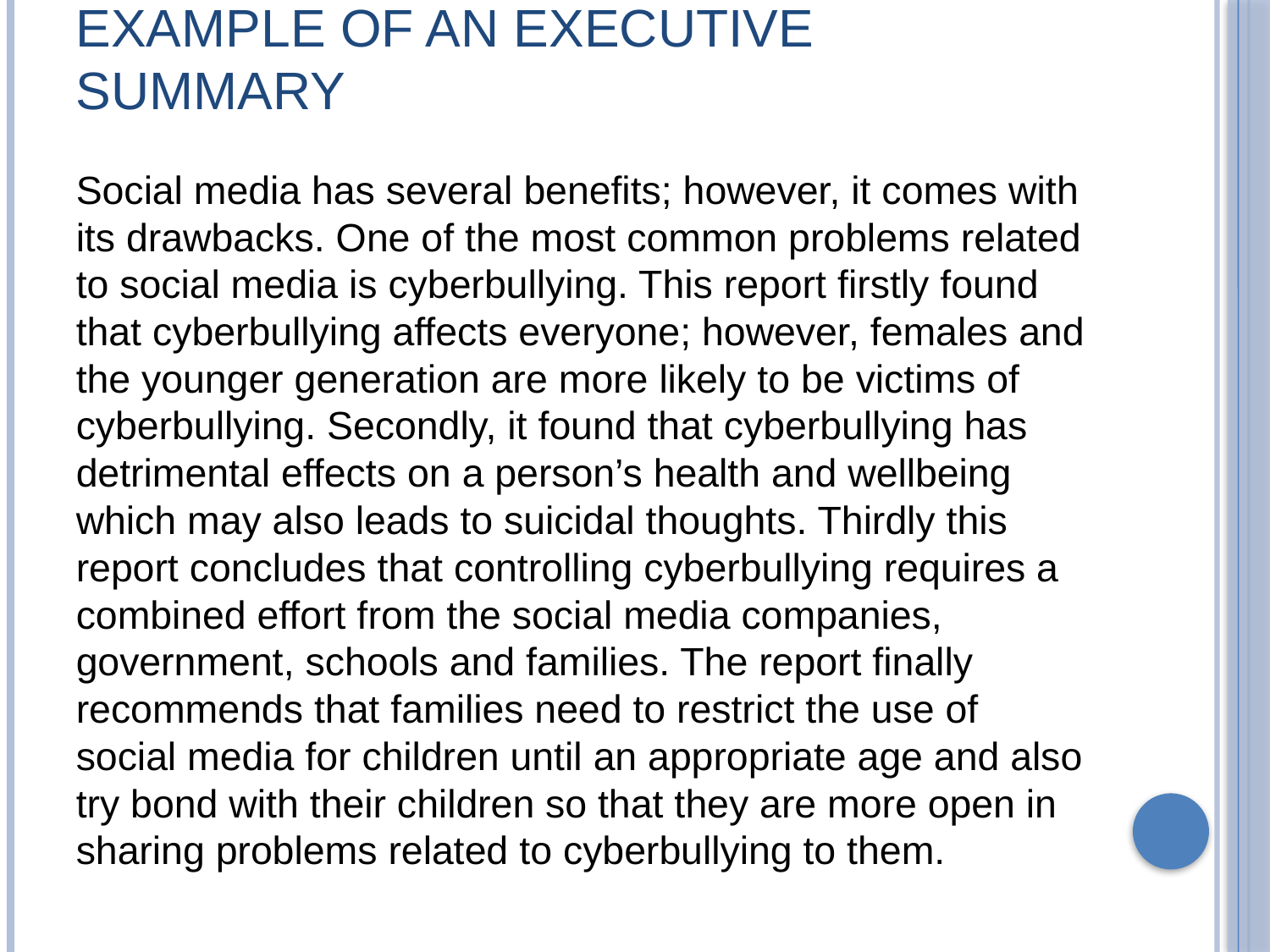

# Example of an executive summary
Social media has several benefits; however, it comes with its drawbacks. One of the most common problems related to social media is cyberbullying. This report firstly found that cyberbullying affects everyone; however, females and the younger generation are more likely to be victims of cyberbullying. Secondly, it found that cyberbullying has detrimental effects on a person’s health and wellbeing which may also leads to suicidal thoughts. Thirdly this report concludes that controlling cyberbullying requires a combined effort from the social media companies, government, schools and families. The report finally recommends that families need to restrict the use of social media for children until an appropriate age and also try bond with their children so that they are more open in sharing problems related to cyberbullying to them.